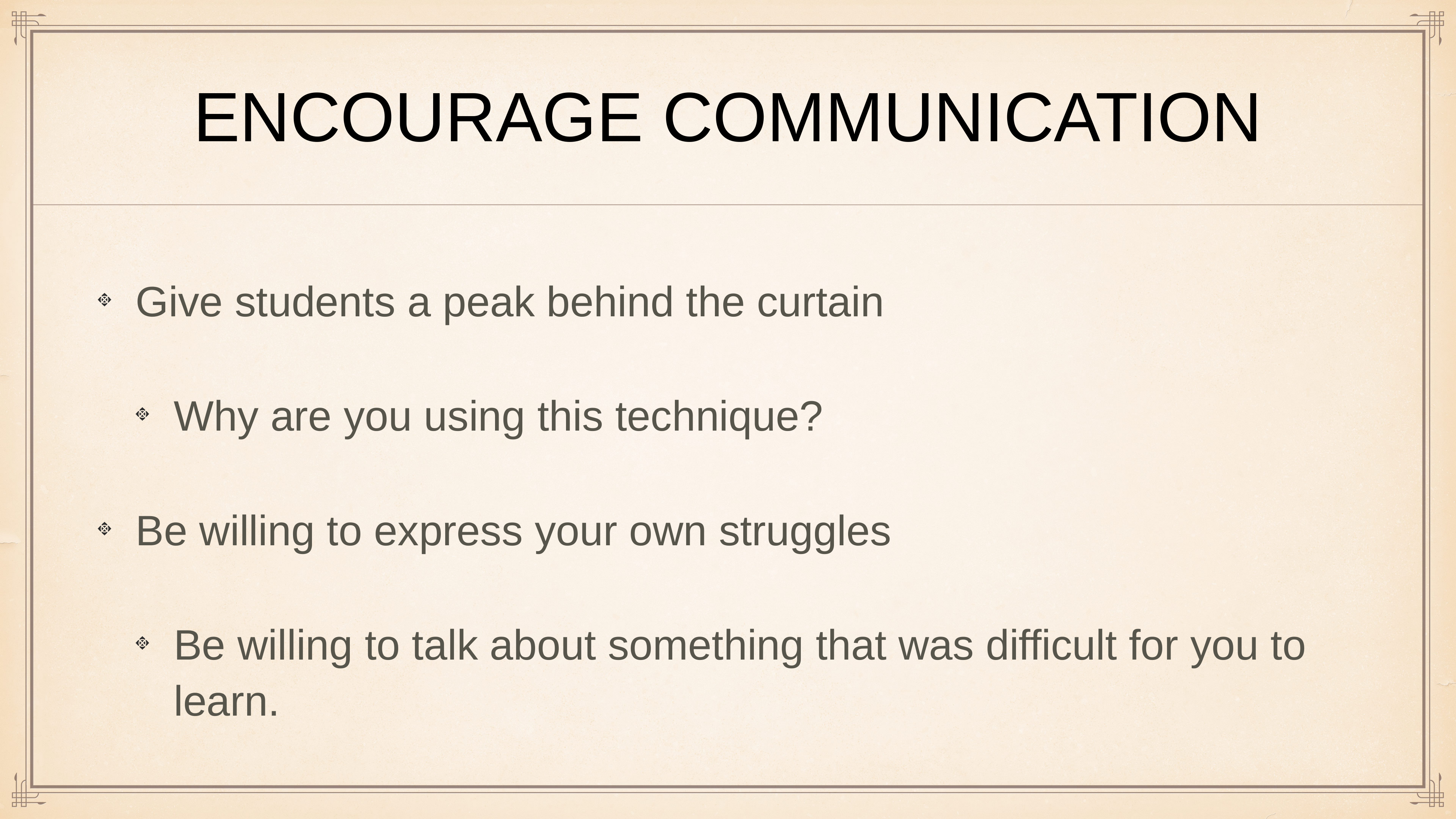

# Encourage Communication
Give students a peak behind the curtain
Why are you using this technique?
Be willing to express your own struggles
Be willing to talk about something that was difficult for you to learn.